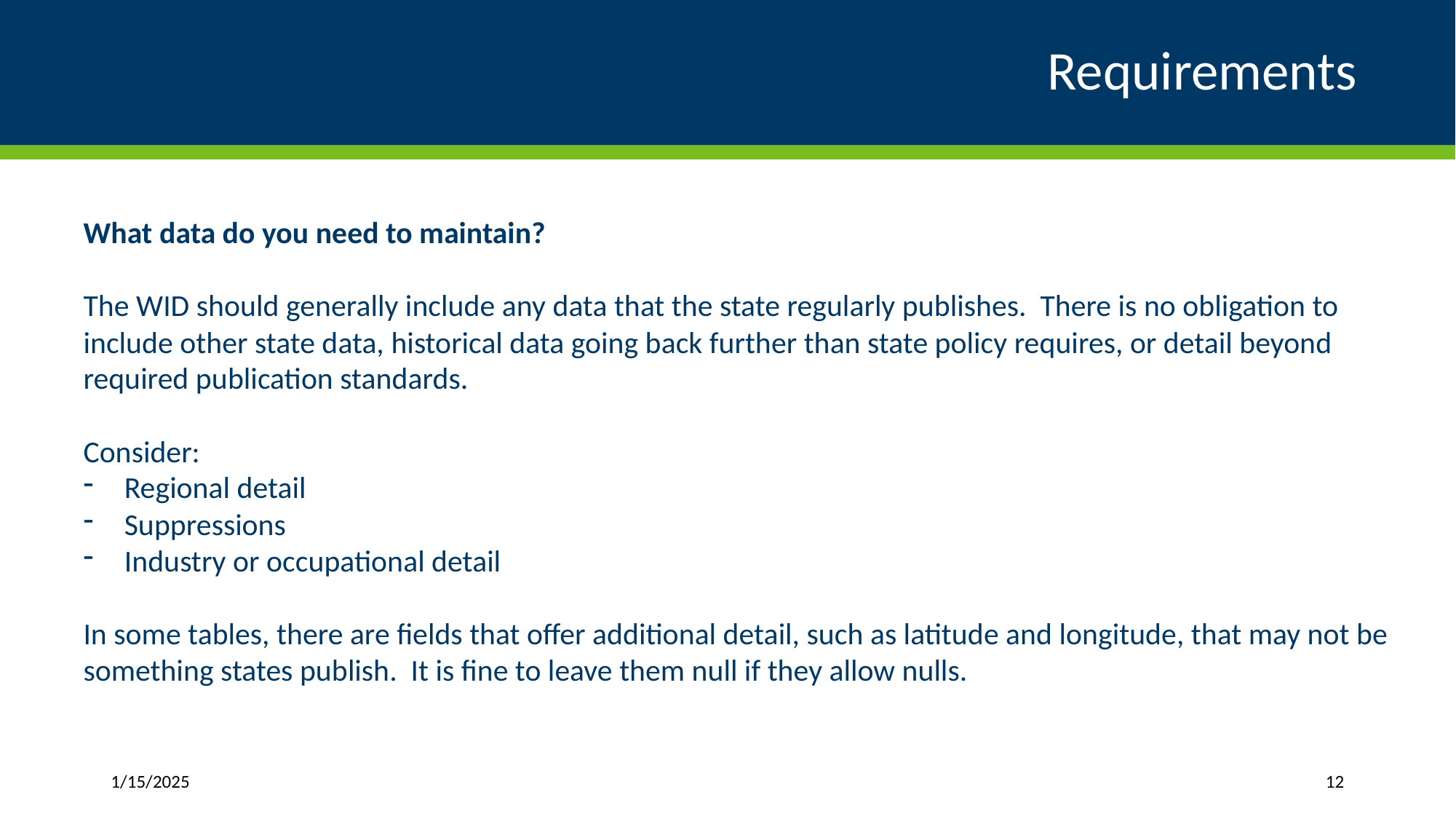

# Requirements
What data do you need to maintain?

The WID should generally include any data that the state regularly publishes.  There is no obligation to include other state data, historical data going back further than state policy requires, or detail beyond required publication standards.

Consider:
Regional detail
Suppressions
Industry or occupational detail

In some tables, there are fields that offer additional detail, such as latitude and longitude, that may not be something states publish.  It is fine to leave them null if they allow nulls.

1/15/2025
12